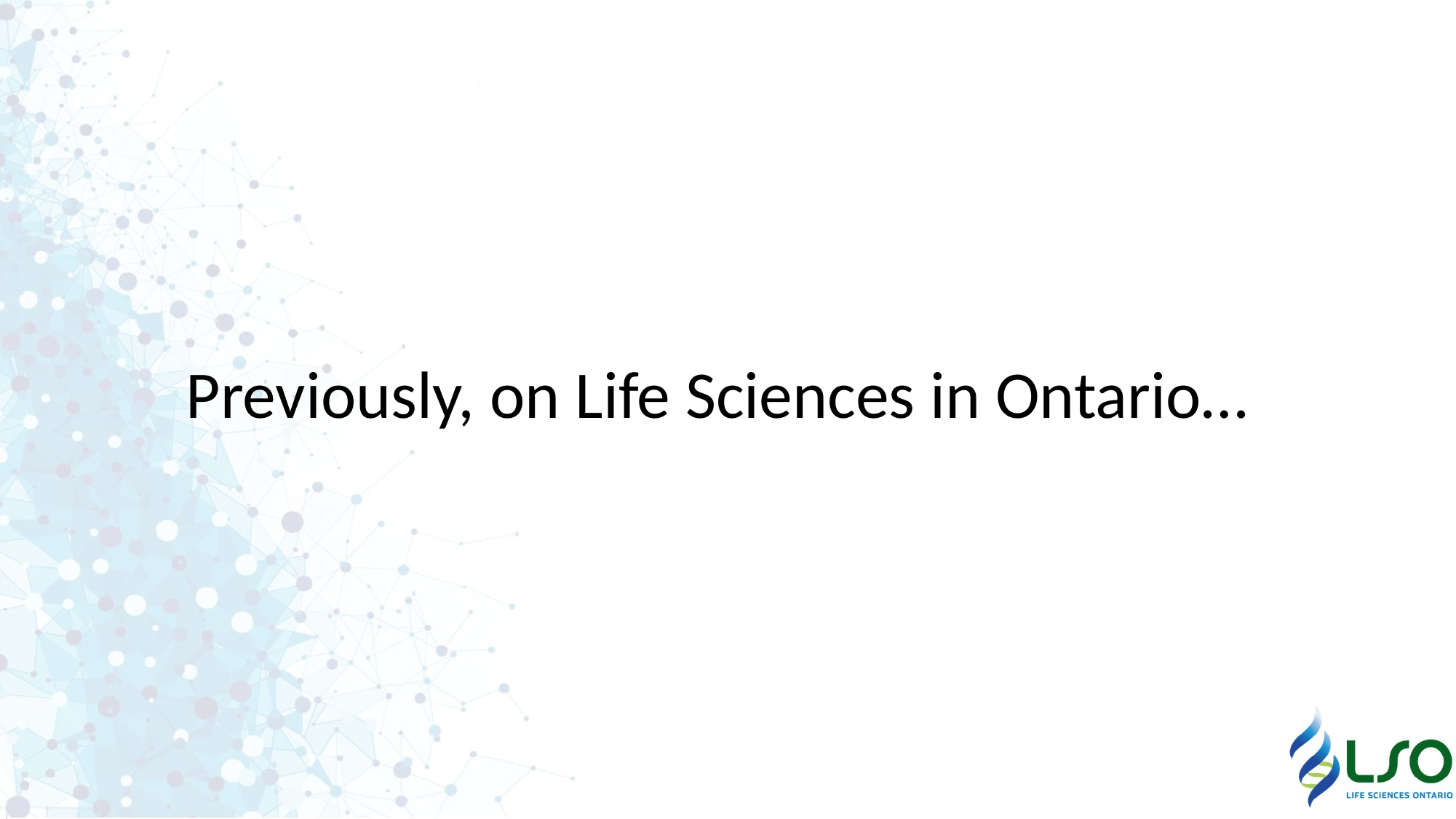

# Previously, on Life Sciences in Ontario…